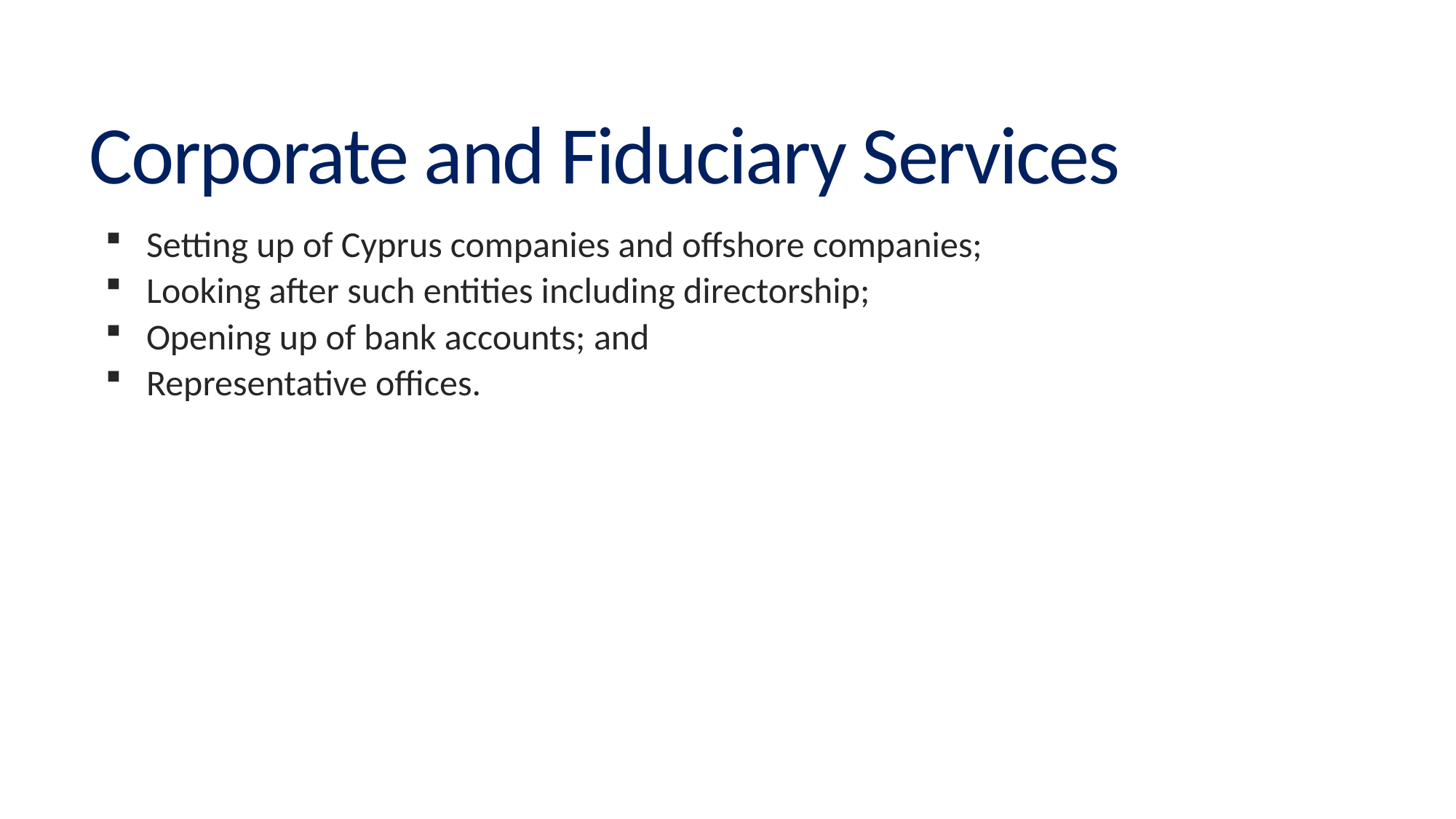

# Corporate and Fiduciary Services
Setting up of Cyprus companies and offshore companies;
Looking after such entities including directorship;
Opening up of bank accounts; and
Representative offices.